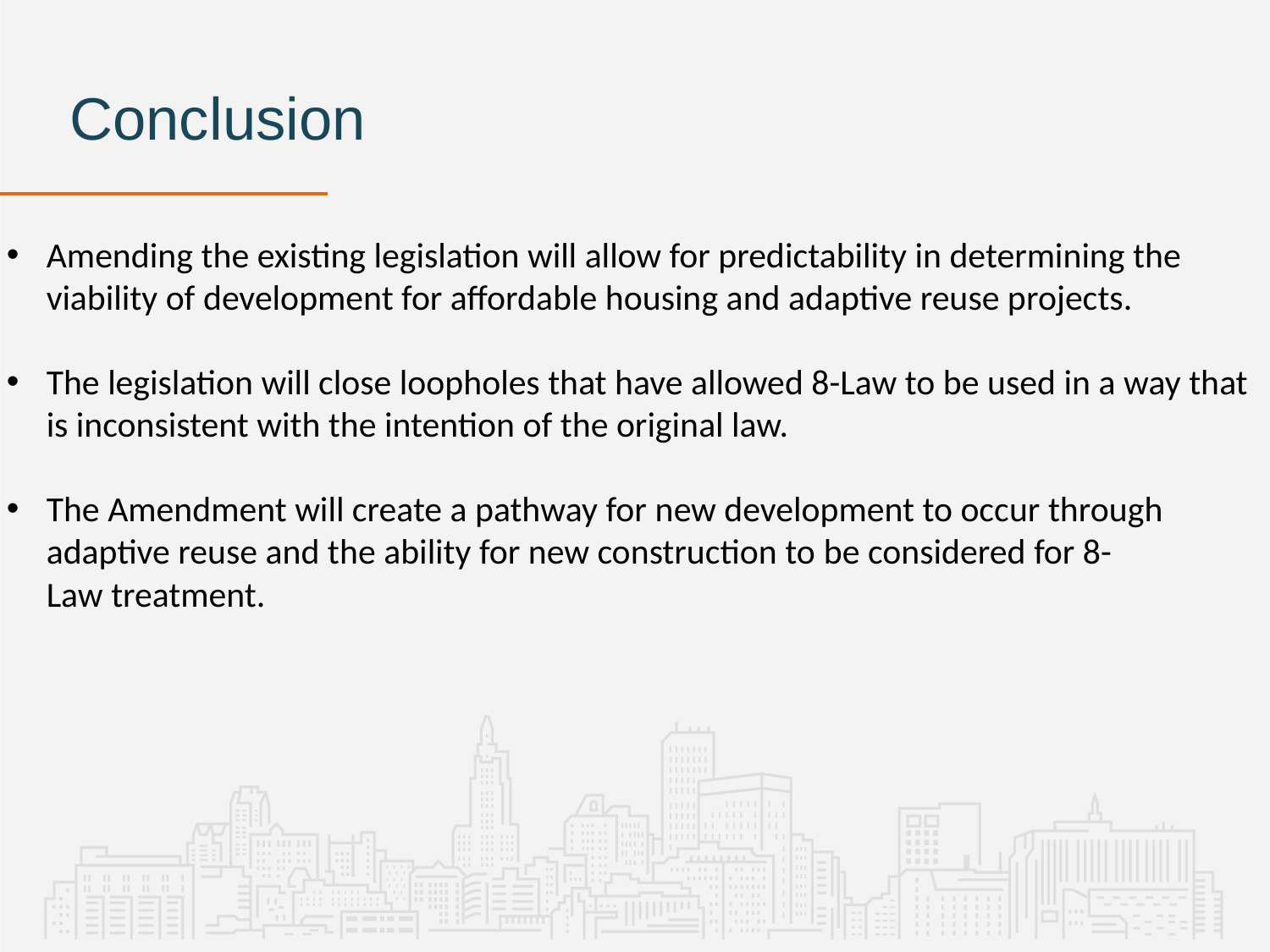

# Conclusion
Amending the existing legislation will allow for predictability in determining the viability of development for affordable housing and adaptive reuse projects.

The legislation will close loopholes that have allowed 8-Law to be used in a way that is inconsistent with the intention of the original law.

The Amendment will create a pathway for new development to occur through adaptive reuse and the ability for new construction to be considered for 8-Law treatment.